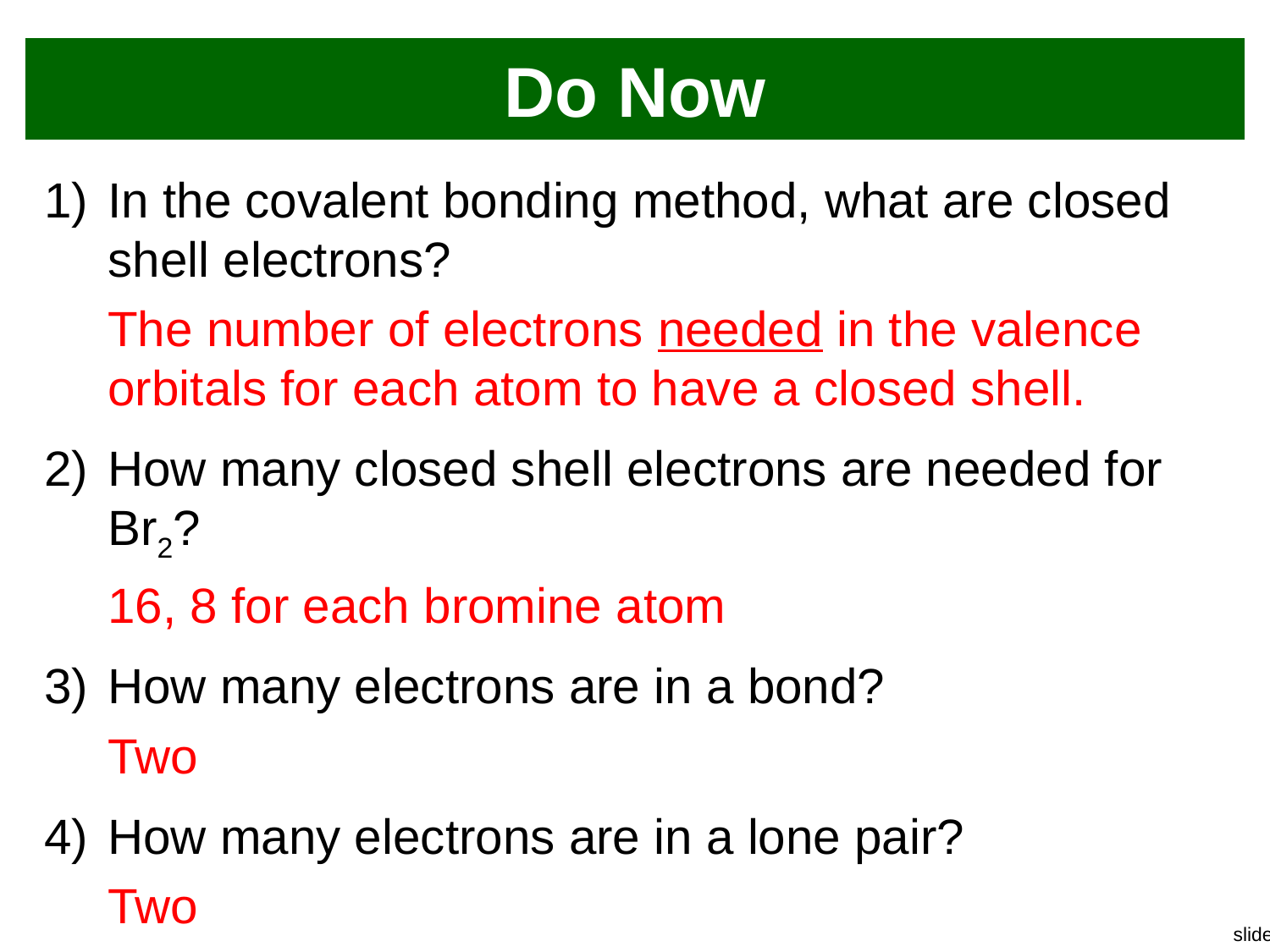

# Do Now
1)	In the covalent bonding method, what are closed shell electrons?
	The number of electrons needed in the valence orbitals for each atom to have a closed shell.
2)	How many closed shell electrons are needed for Br2?
	16, 8 for each bromine atom
3)	How many electrons are in a bond?
	Two
4)	How many electrons are in a lone pair?
	Two